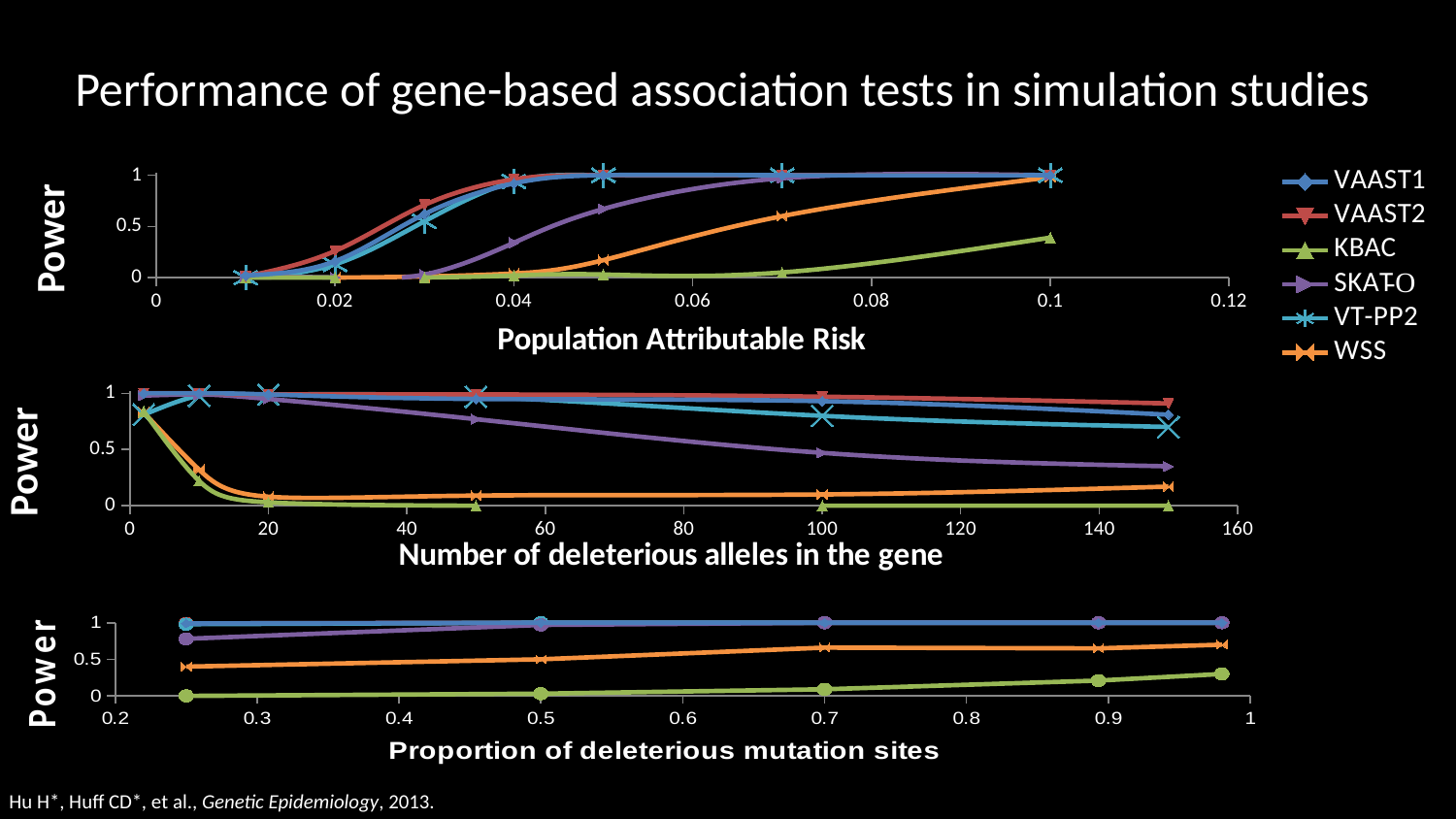

Performance of gene-based association tests in simulation studies

### Chart

| Category | VAAST1 | VAAST2 | KBAC | SKAT | VT-PP2 | WSS |
|---|---|---|---|---|---|---|

### Chart

| Category | VAAST1 | VAAST2 | KBAC | SKAT | VT-PP2 | WSS |
|---|---|---|---|---|---|---|

### Chart

| Category | VAAST1.0 | KBAC | SKAT | VT | VAAST2.0 | WSS |
|---|---|---|---|---|---|---|
Hu H*, Huff CD*, et al., Genetic Epidemiology, 2013.